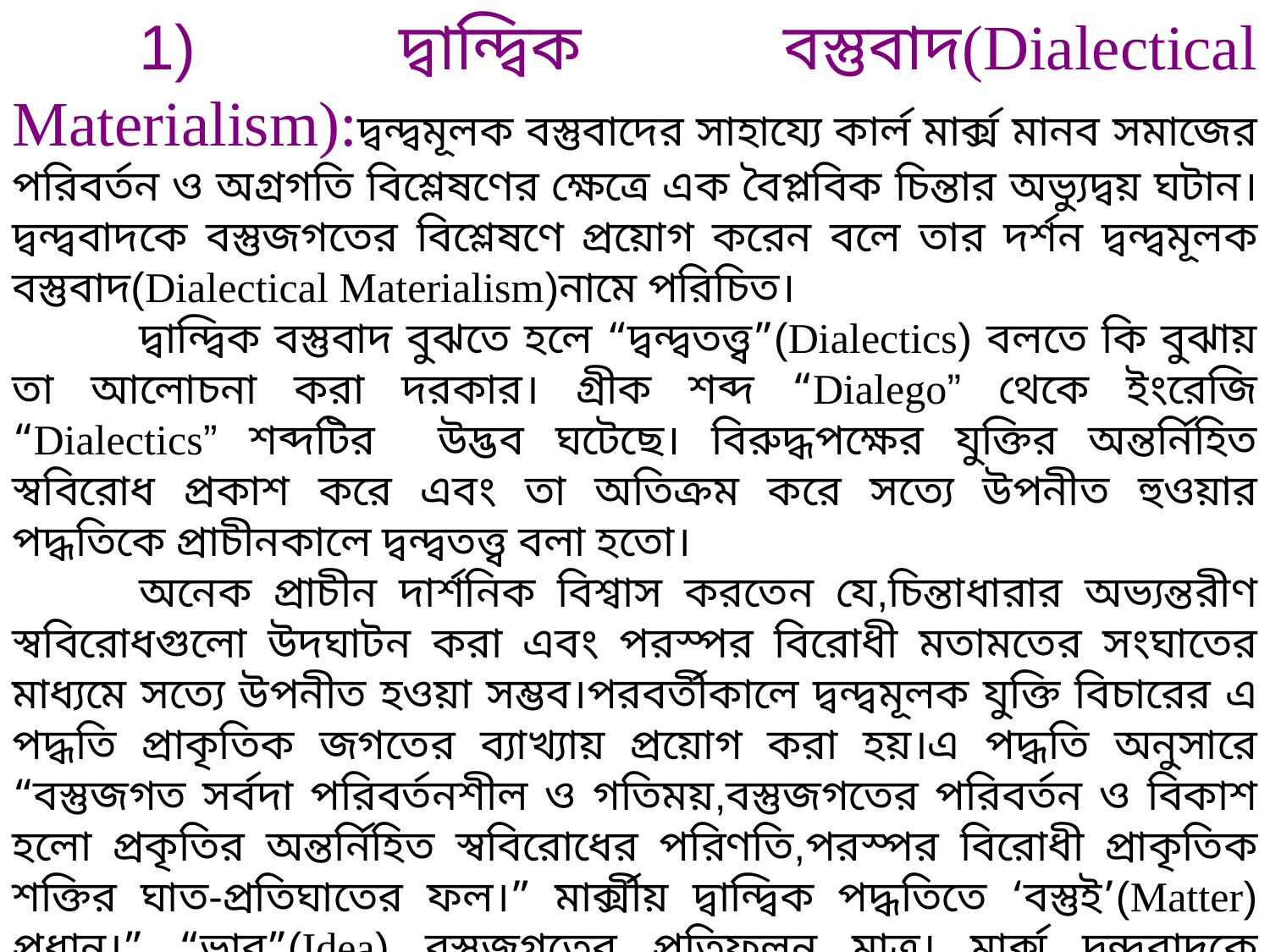

1) দ্বান্দ্বিক বস্তুবাদ(Dialectical Materialism):দ্বন্দ্বমূলক বস্তুবাদের সাহায্যে কার্ল মার্ক্স মানব সমাজের পরিবর্তন ও অগ্রগতি বিশ্লেষণের ক্ষেত্রে এক বৈপ্লবিক চিন্তার অভ্যুদ্বয় ঘটান।দ্বন্দ্ববাদকে বস্তুজগতের বিশ্লেষণে প্রয়োগ করেন বলে তার দর্শন দ্বন্দ্বমূলক বস্তুবাদ(Dialectical Materialism)নামে পরিচিত।
	দ্বান্দ্বিক বস্তুবাদ বুঝতে হলে “দ্বন্দ্বতত্ত্ব”(Dialectics) বলতে কি বুঝায় তা আলোচনা করা দরকার। গ্রীক শব্দ “Dialego” থেকে ইংরেজি “Dialectics” শব্দটির  উদ্ভব ঘটেছে। বিরুদ্ধপক্ষের যুক্তির অন্তর্নিহিত স্ববিরোধ প্রকাশ করে এবং তা অতিক্রম করে সত্যে উপনীত হুওয়ার পদ্ধতিকে প্রাচীনকালে দ্বন্দ্বতত্ত্ব বলা হতো।
	অনেক প্রাচীন দার্শনিক বিশ্বাস করতেন যে,চিন্তাধারার অভ্যন্তরীণ স্ববিরোধগুলো উদঘাটন করা এবং পরস্পর বিরোধী মতামতের সংঘাতের মাধ্যমে সত্যে উপনীত হওয়া সম্ভব।পরবর্তীকালে দ্বন্দ্বমূলক যুক্তি বিচারের এ পদ্ধতি প্রাকৃতিক জগতের ব্যাখ্যায় প্রয়োগ করা হয়।এ পদ্ধতি অনুসারে “বস্তুজগত সর্বদা পরিবর্তনশীল ও গতিময়,বস্তুজগতের পরিবর্তন ও বিকাশ হলো প্রকৃতির অন্তর্নিহিত স্ববিরোধের পরিণতি,পরস্পর বিরোধী প্রাকৃতিক শক্তির ঘাত-প্রতিঘাতের ফল।” মার্ক্সীয় দ্বান্দ্বিক পদ্ধতিতে ‘বস্তুই’(Matter) প্রধান।” “ভাব”(Idea) বস্তুজগতের প্রতিফলন মাত্র। মার্ক্স দ্বন্দ্ববাদকে ভাববাদী দর্শনের অধীনতা থেকে মুক্ত করে বস্তুবাদী জগতের গতি,পরিবর্তন,রূপান্তর ও বিকাশে দ্বন্দ্ববাদের প্রয়োগ ঘটান। তাই মার্কসীয় দ্বন্দ্বমূলক পদ্ধতিকে দ্বান্দ্বিক বস্তুবাদ (Dialectical Materialism) নামে আখ্যায়িত করা হয়।